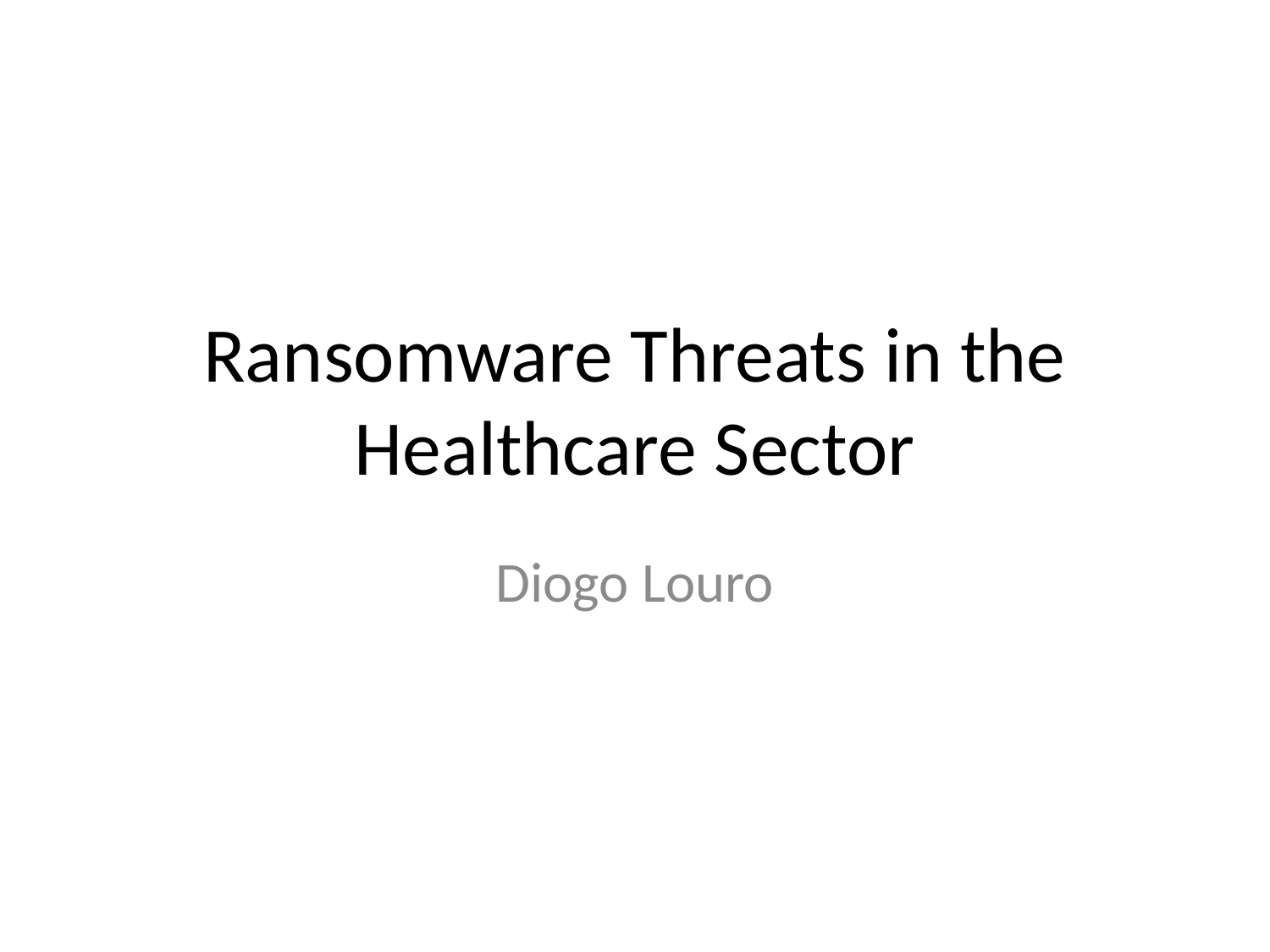

# Ransomware Threats in the Healthcare Sector
Diogo Louro